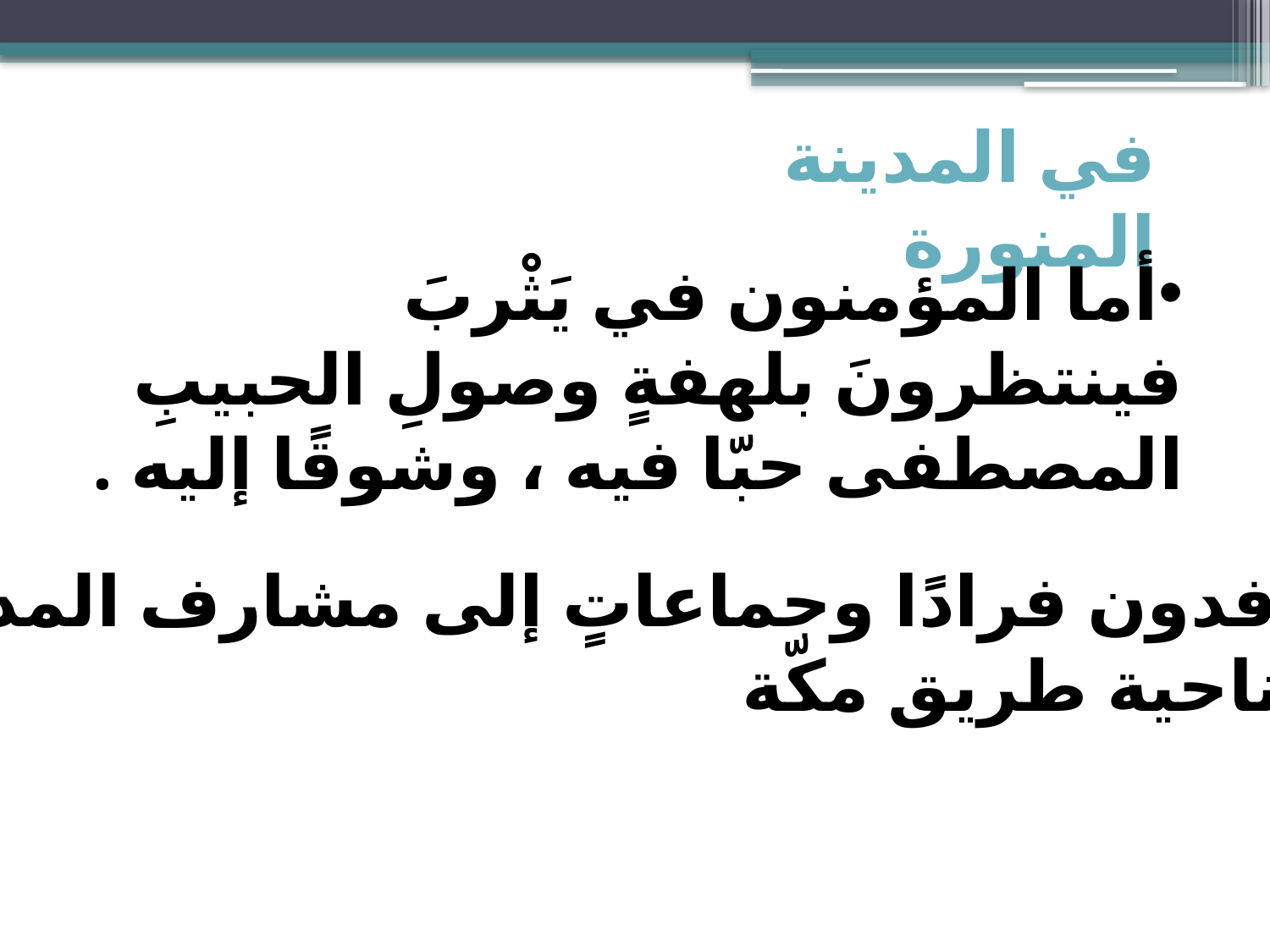

في المدينة المنورة
أما المؤمنون في يَثْربَ فينتظرونَ بلهفةٍ وصولِ الحبيبِ المصطفى حبّا فيه ، وشوقًا إليه .
يتوافدون فرادًا وجماعاتٍ إلى مشارف المدينة
 من ناحية طريق مكّة